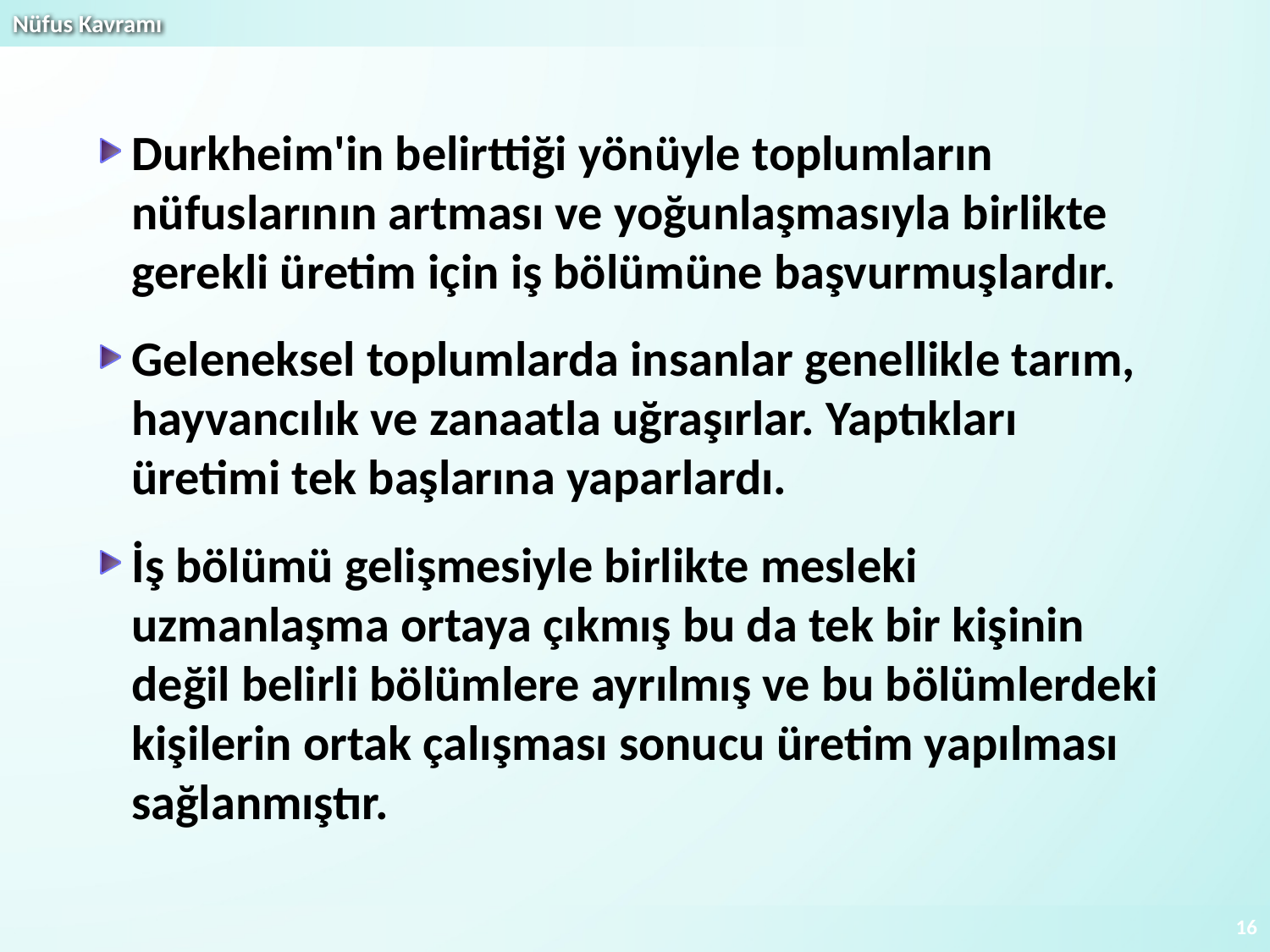

Durkheim'in belirttiği yönüyle toplumların nüfuslarının artması ve yoğunlaşmasıyla birlikte gerekli üretim için iş bölümüne başvurmuşlardır.
Geleneksel toplumlarda insanlar genellikle tarım, hayvancılık ve zanaatla uğraşırlar. Yaptıkları üretimi tek başlarına yaparlardı.
İş bölümü gelişmesiyle birlikte mesleki uzmanlaşma ortaya çıkmış bu da tek bir kişinin değil belirli bölümlere ayrılmış ve bu bölümlerdeki kişilerin ortak çalışması sonucu üretim yapılması sağlanmıştır.
16